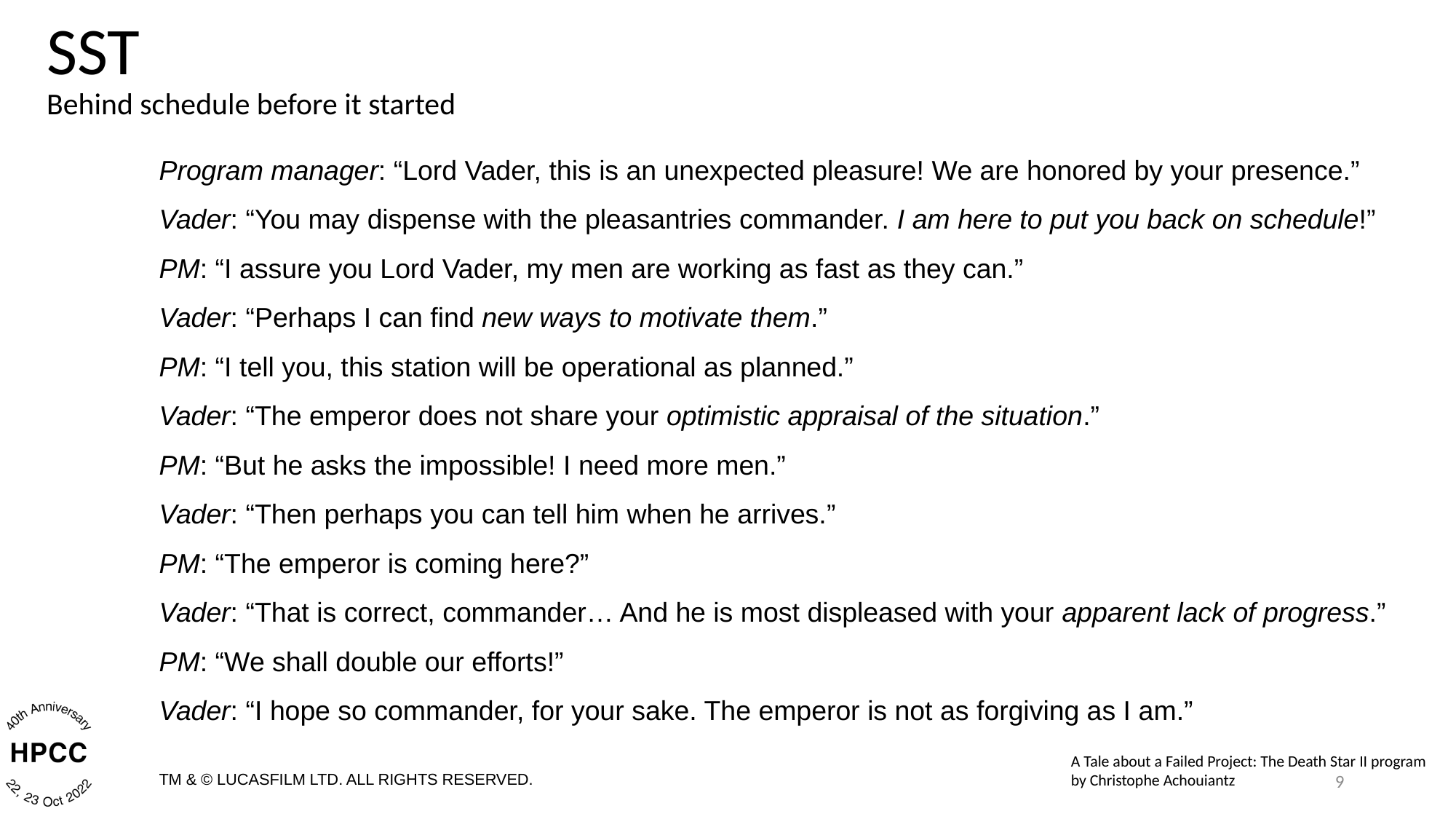

# SST Behind schedule before it started
Program manager: “Lord Vader, this is an unexpected pleasure! We are honored by your presence.”
Vader: “You may dispense with the pleasantries commander. I am here to put you back on schedule!”
PM: “I assure you Lord Vader, my men are working as fast as they can.”
Vader: “Perhaps I can find new ways to motivate them.”
PM: “I tell you, this station will be operational as planned.”
Vader: “The emperor does not share your optimistic appraisal of the situation.”
PM: “But he asks the impossible! I need more men.”
Vader: “Then perhaps you can tell him when he arrives.”
PM: “The emperor is coming here?”
Vader: “That is correct, commander… And he is most displeased with your apparent lack of progress.”
PM: “We shall double our efforts!”
Vader: “I hope so commander, for your sake. The emperor is not as forgiving as I am.”

TM & © LUCASFILM LTD. ALL RIGHTS RESERVED.
A Tale about a Failed Project: The Death Star II program
by Christophe Achouiantz
9